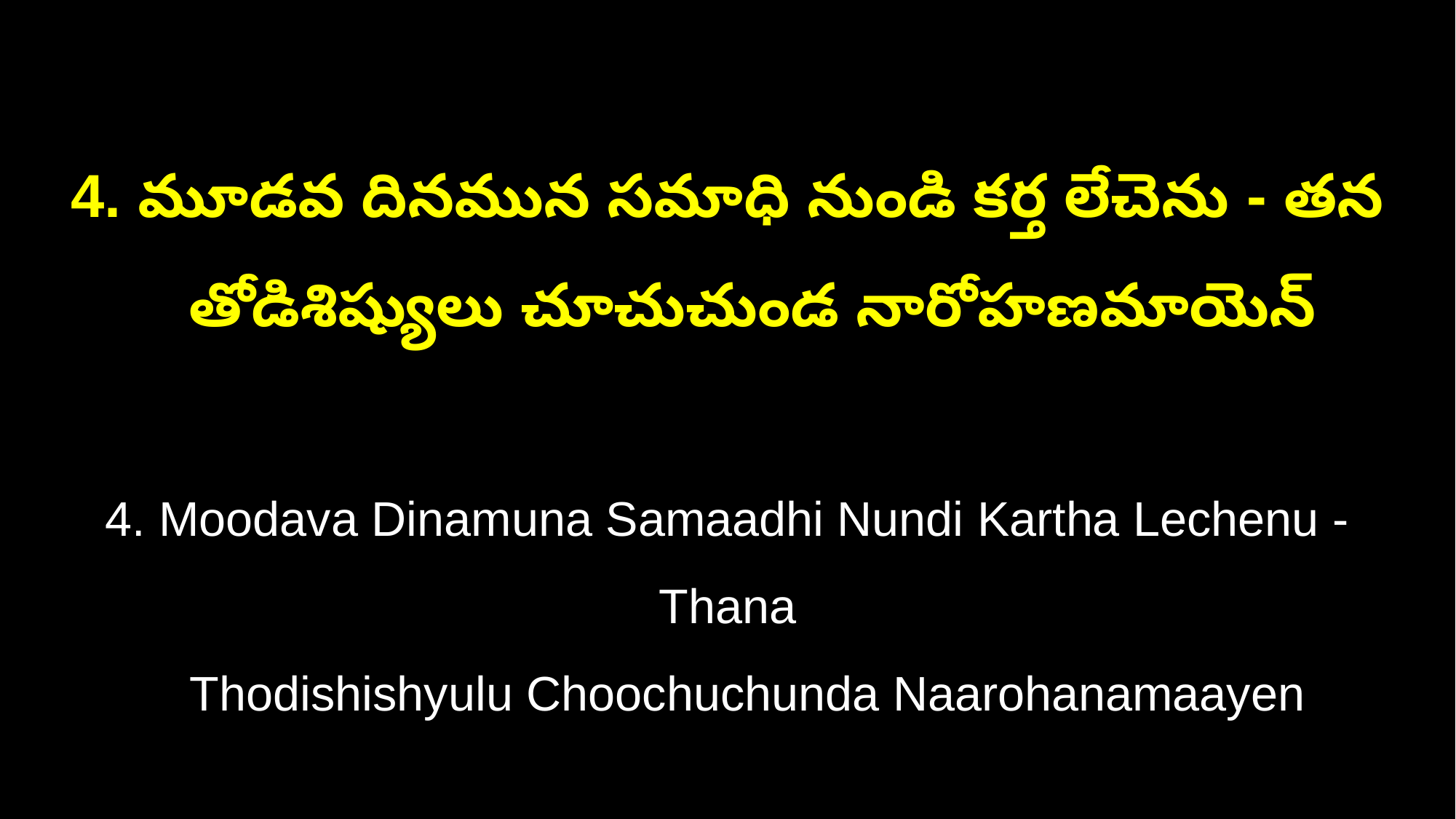

4. మూడవ దినమున సమాధి నుండి కర్త లేచెను - తన
   తోడిశిష్యులు చూచుచుండ నారోహణమాయెన్
4. Moodava Dinamuna Samaadhi Nundi Kartha Lechenu - Thana
   Thodishishyulu Choochuchunda Naarohanamaayen